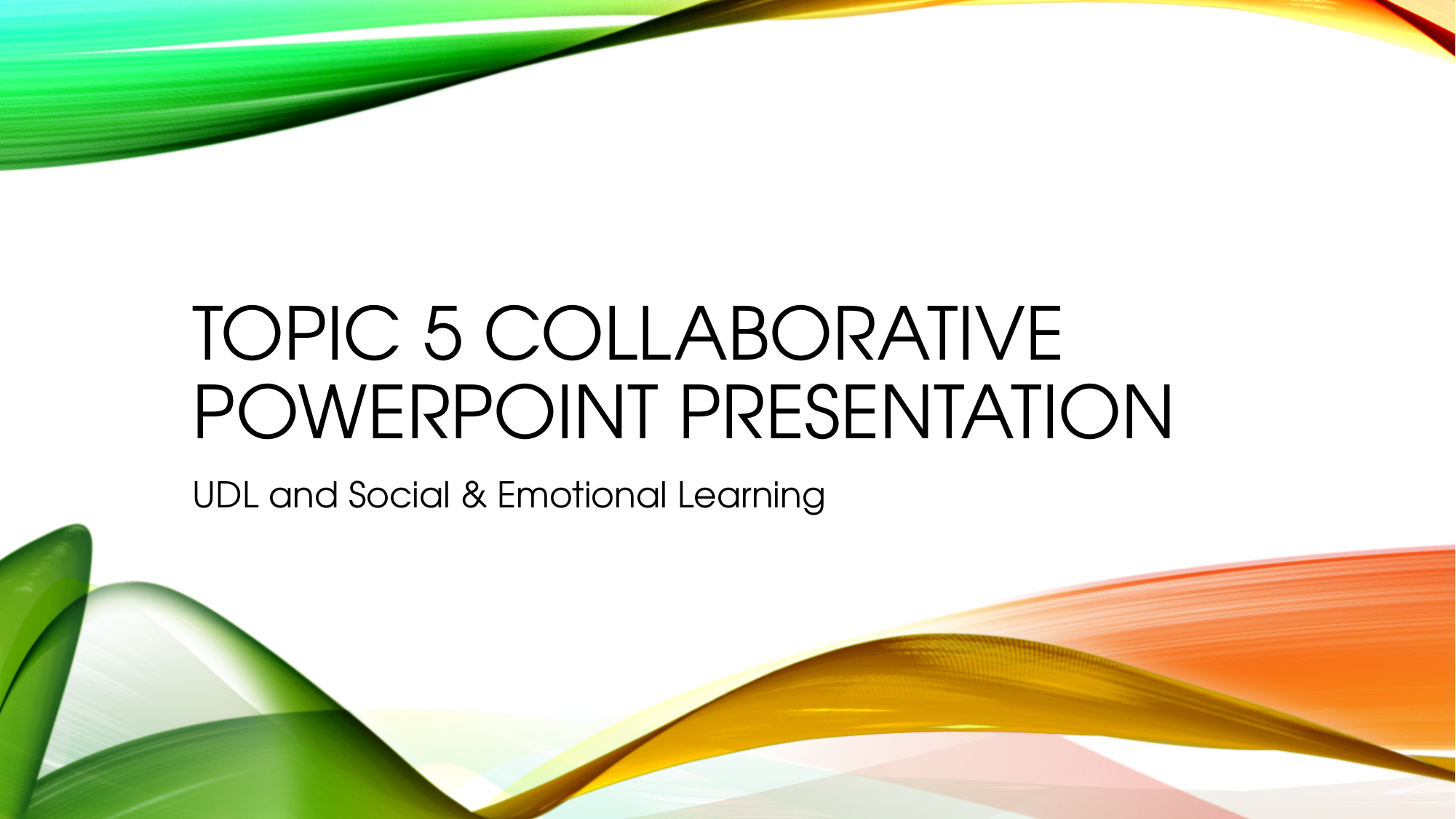

# Topic 5 Collaborative PowerPoint Presentation
UDL and Social & Emotional Learning